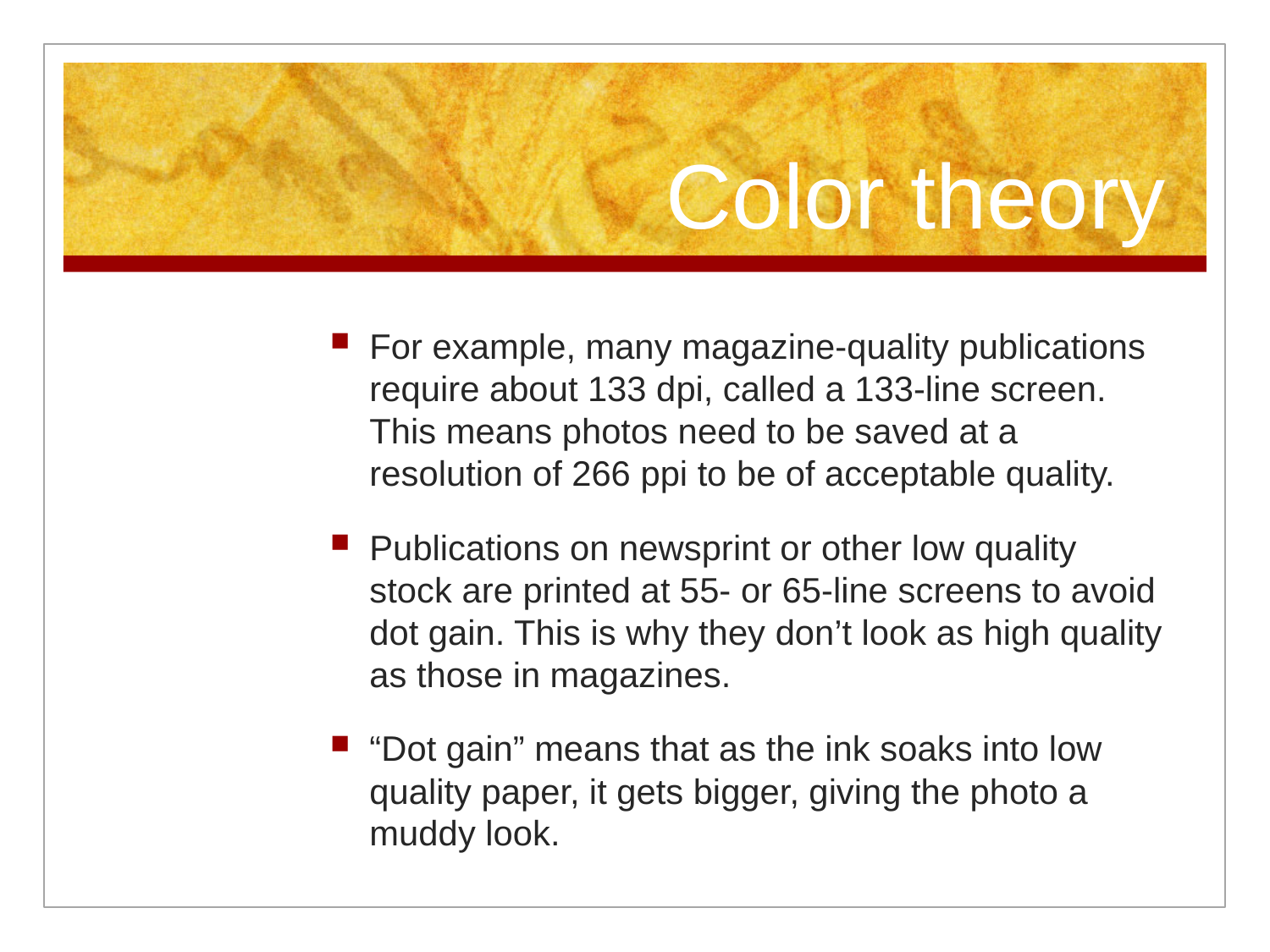

# Color theory
For example, many magazine-quality publications require about 133 dpi, called a 133-line screen. This means photos need to be saved at a resolution of 266 ppi to be of acceptable quality.
Publications on newsprint or other low quality stock are printed at 55- or 65-line screens to avoid dot gain. This is why they don’t look as high quality as those in magazines.
“Dot gain” means that as the ink soaks into low quality paper, it gets bigger, giving the photo a muddy look.